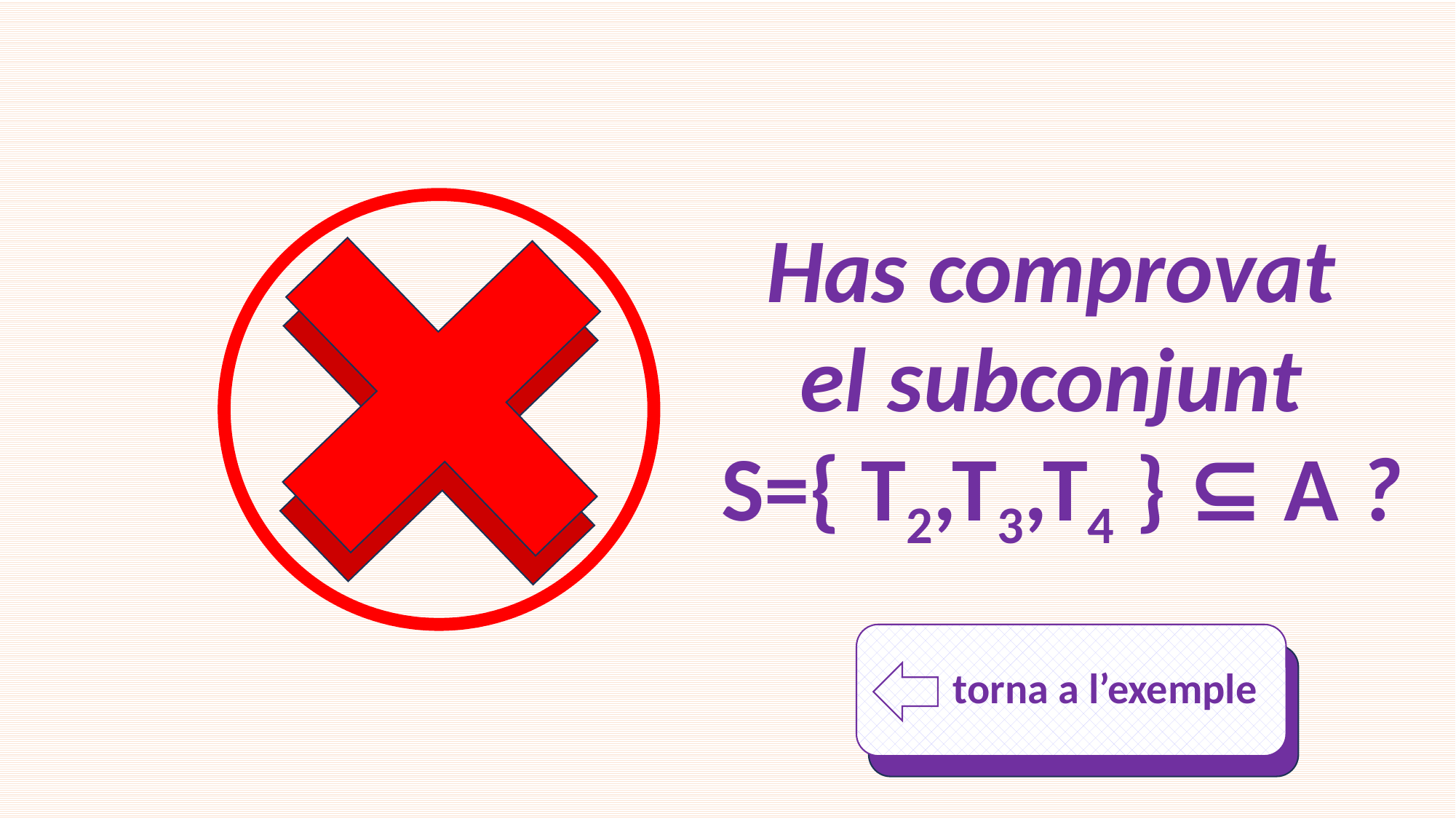

Has comprovat
el subconjunt
S={ T2,T3,T4 } ⊆ A ?

        torna a l’exemple